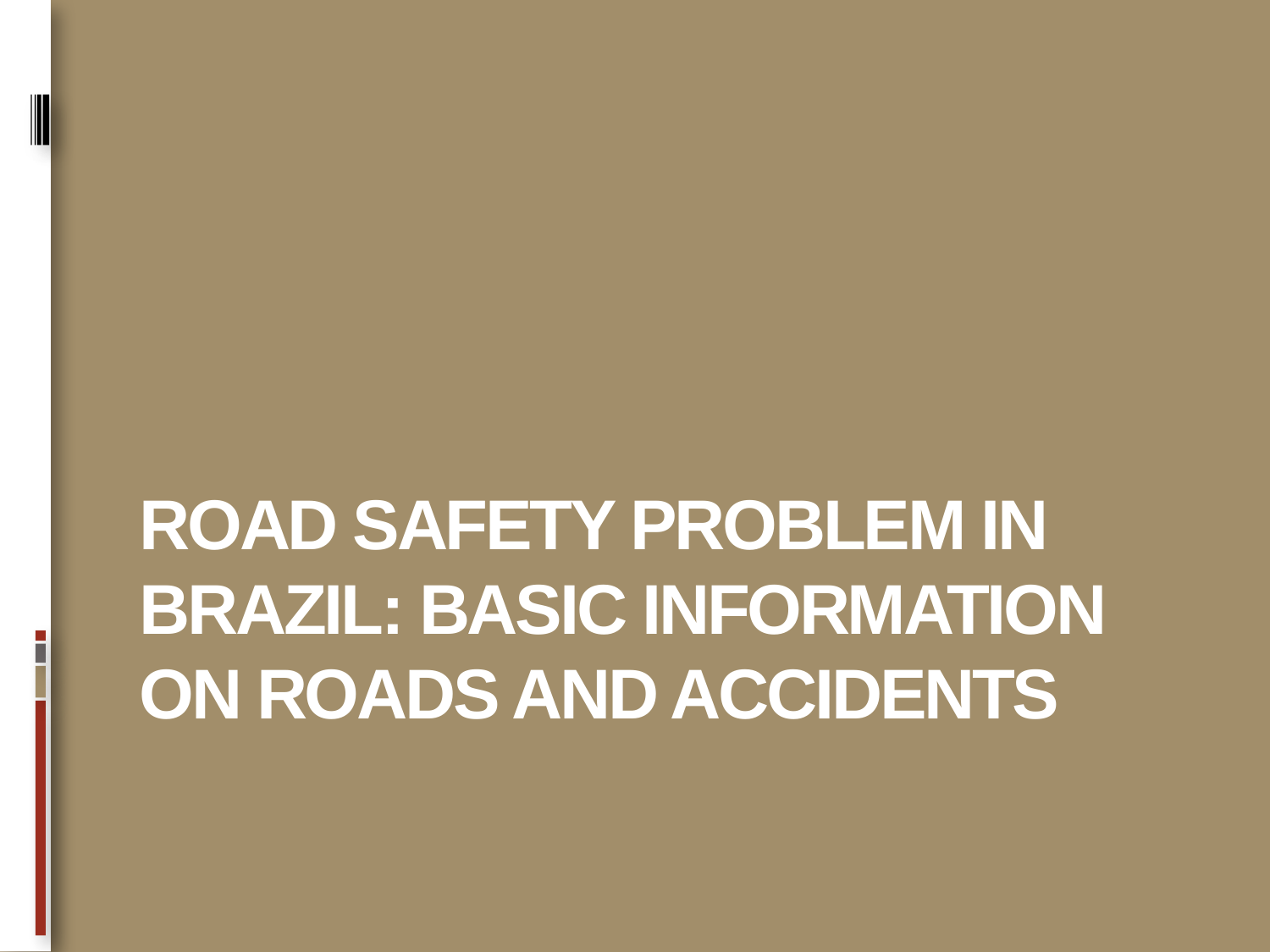

# road Safety Problem in Brazil: basic information on Roads and accidents